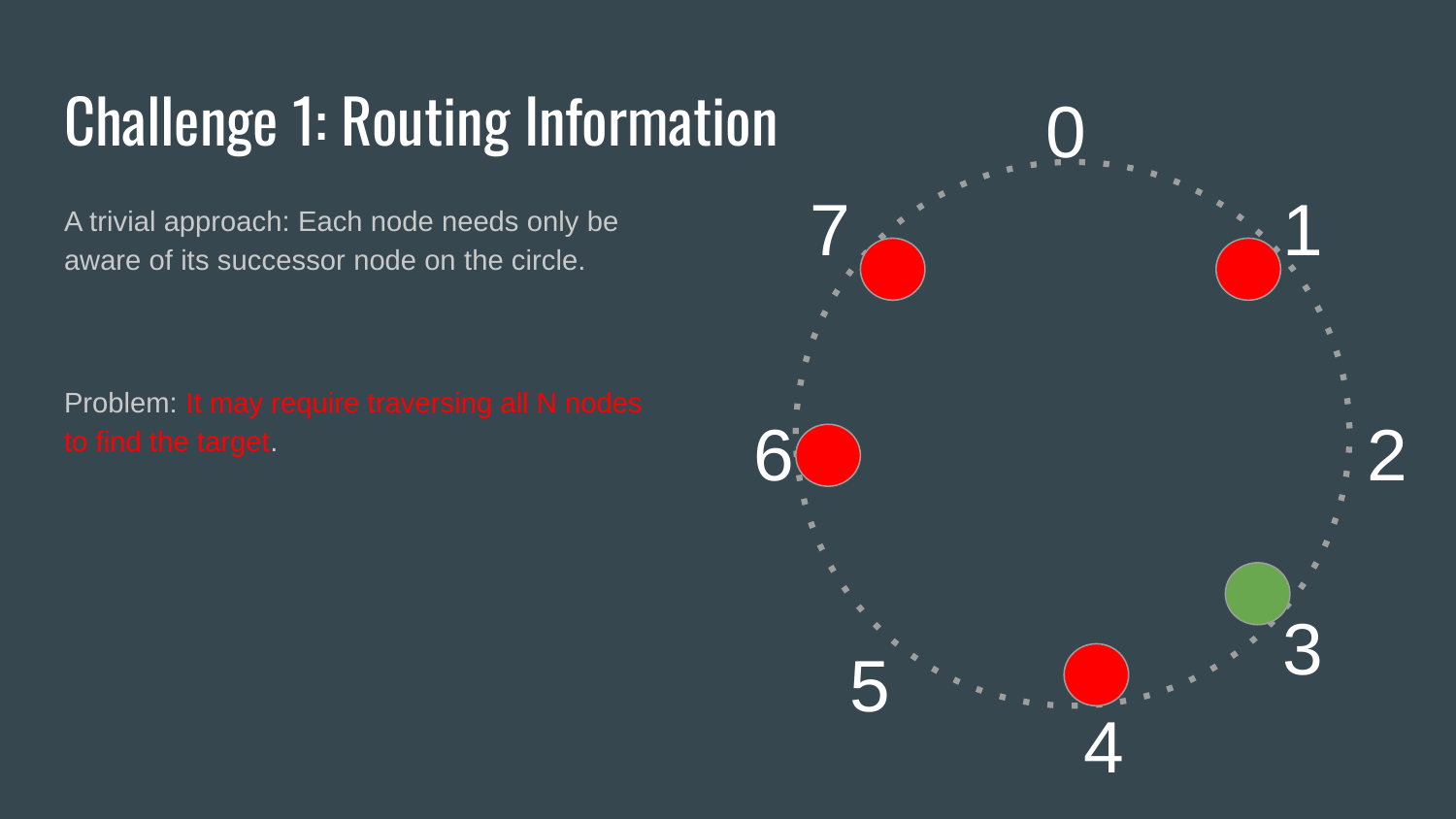

# Challenge 1: Routing Information

0

7
1
A trivial approach: Each node needs only be aware of its successor node on the circle.

Problem: It may require traversing all N nodes to find the target.

6
2

3
5

4